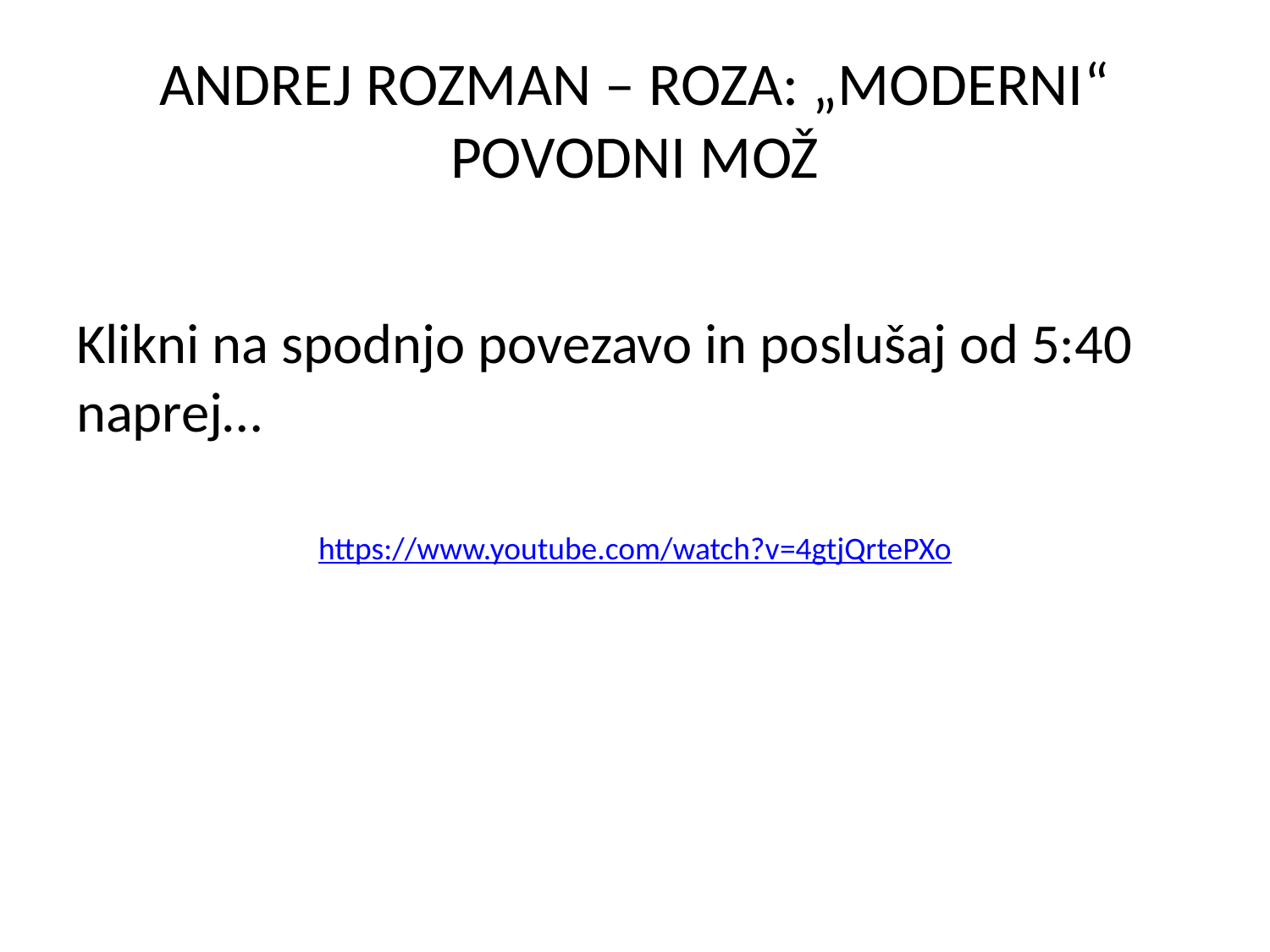

# ANDREJ ROZMAN – ROZA: „MODERNI“ POVODNI MOŽ

Klikni na spodnjo povezavo in poslušaj od 5:40 naprej…

https://www.youtube.com/watch?v=4gtjQrtePXo